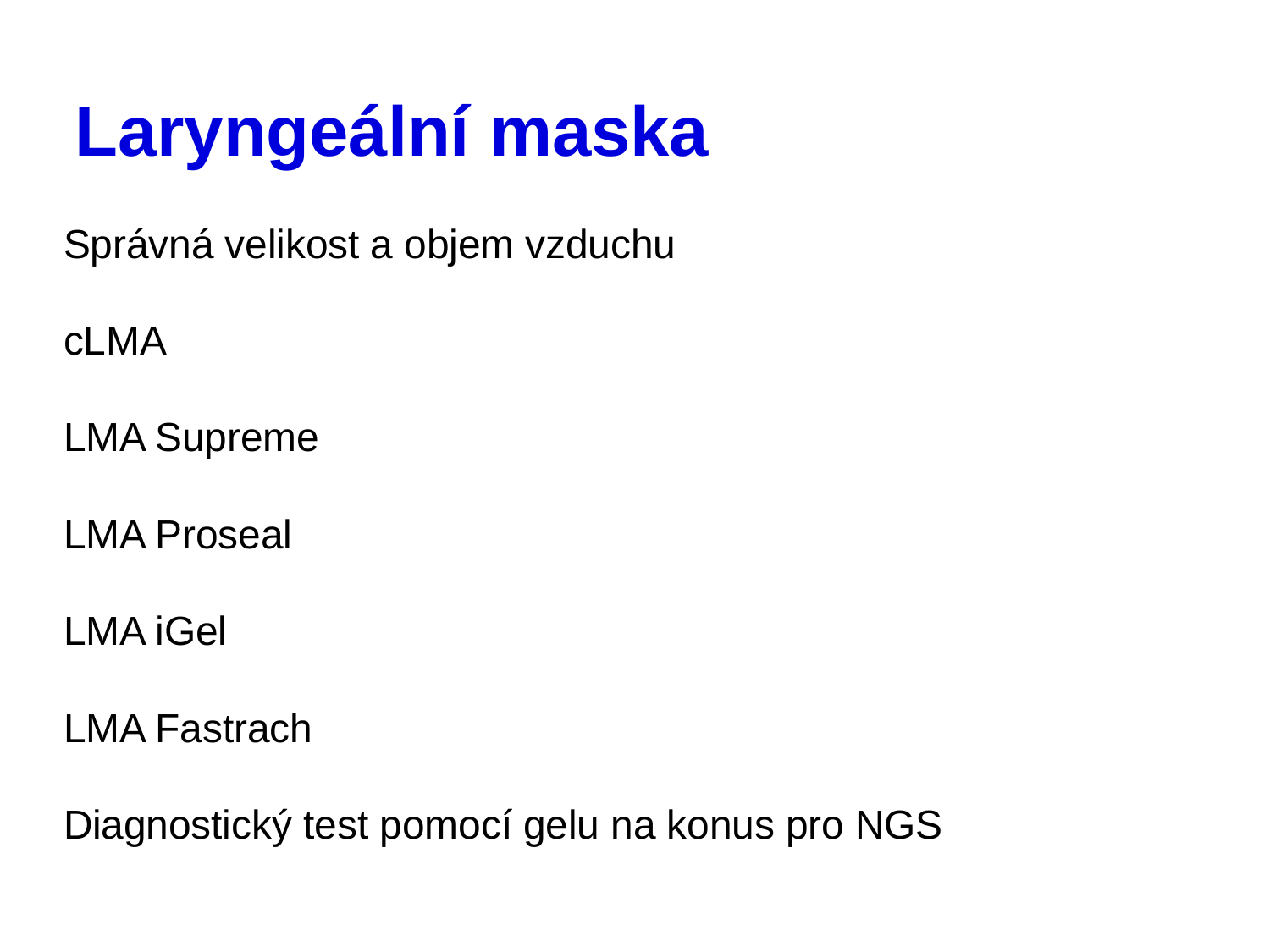

# Laryngeální maska

Správná velikost a objem vzduchu

cLMA

LMA Supreme

LMA Proseal

LMA iGel

LMA Fastrach

Diagnostický test pomocí gelu na konus pro NGS